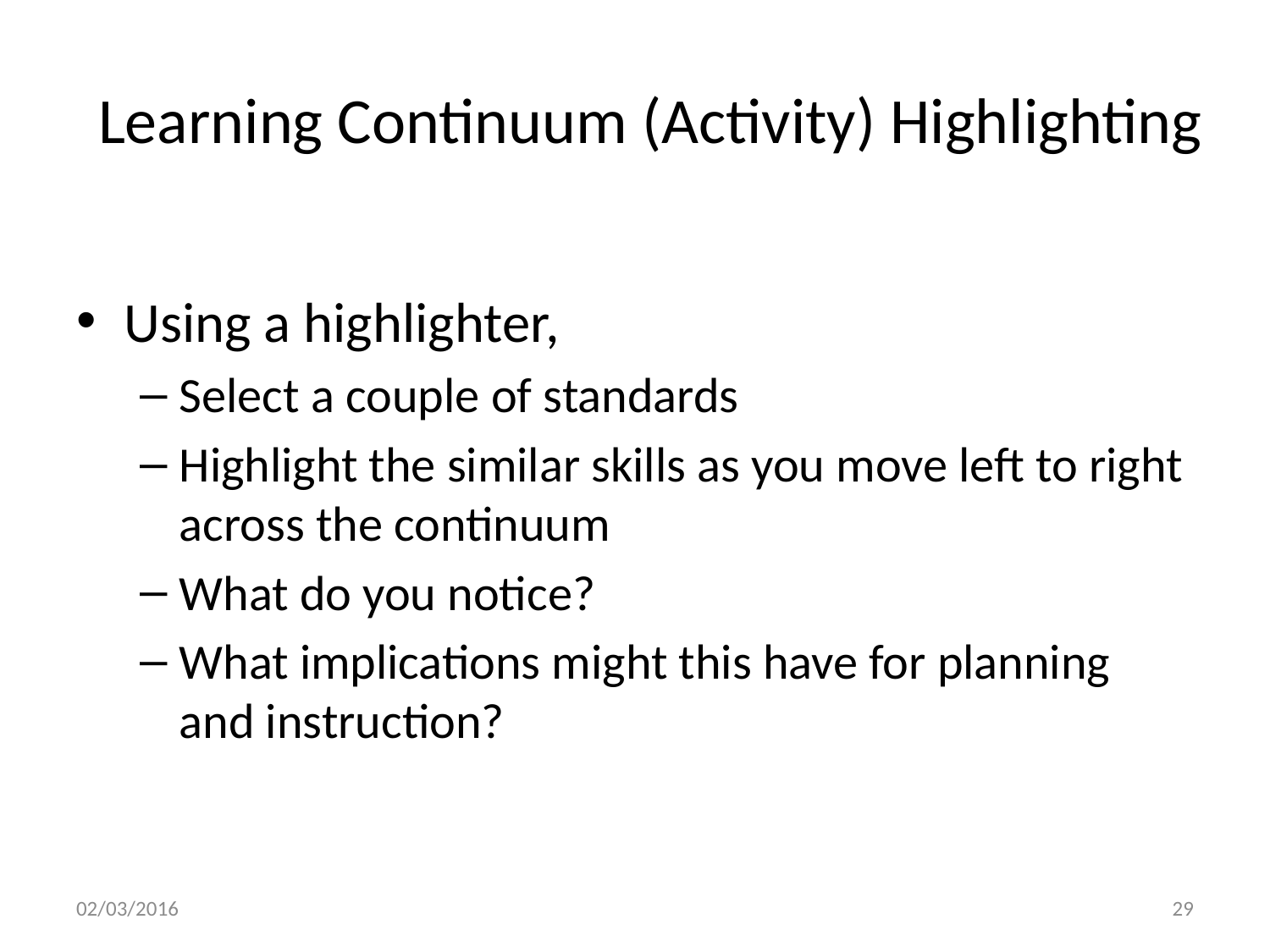

# Learning Continuum (Activity) Highlighting
Using a highlighter,
Select a couple of standards
Highlight the similar skills as you move left to right across the continuum
What do you notice?
What implications might this have for planning and instruction?

02/03/2016
29